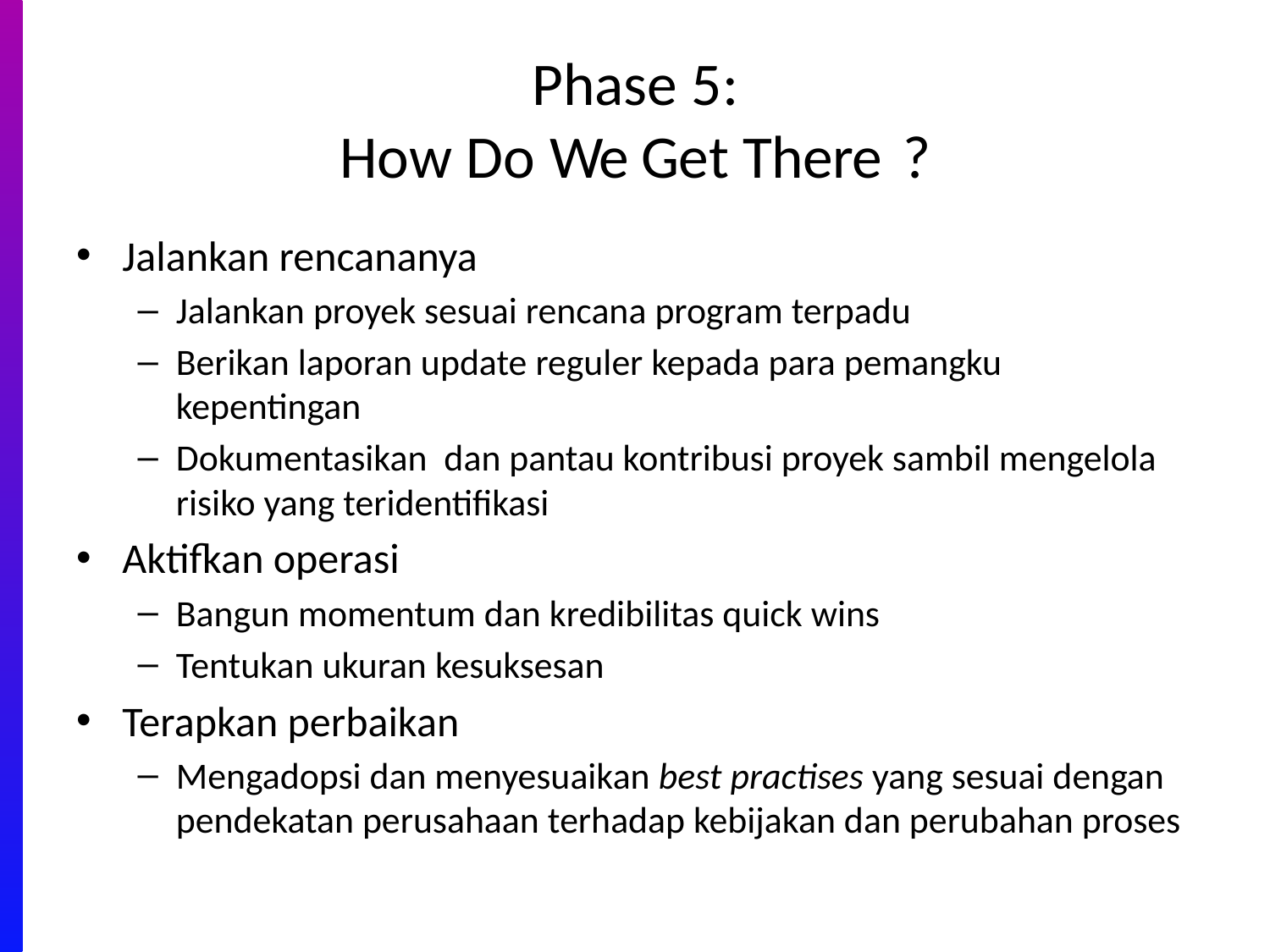

# Phase 5: How Do We Get There ?
Jalankan rencananya
Jalankan proyek sesuai rencana program terpadu
Berikan laporan update reguler kepada para pemangku kepentingan
Dokumentasikan  dan pantau kontribusi proyek sambil mengelola risiko yang teridentifikasi
Aktifkan operasi
Bangun momentum dan kredibilitas quick wins
Tentukan ukuran kesuksesan
Terapkan perbaikan
Mengadopsi dan menyesuaikan best practises yang sesuai dengan pendekatan perusahaan terhadap kebijakan dan perubahan proses